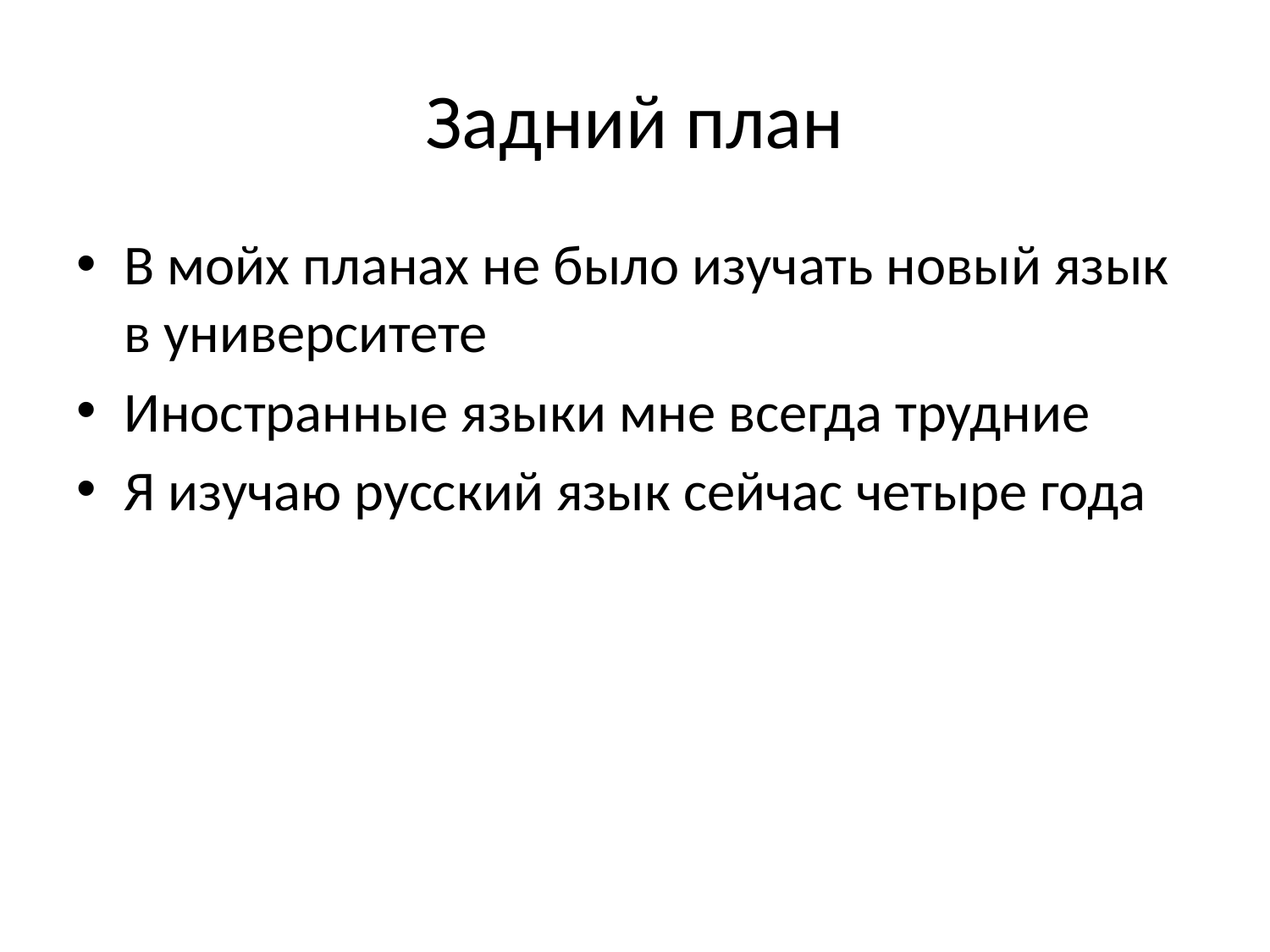

# Задний план
В мойх планах не было изучать новый язык в университете
Иностранные языки мне всегда трудние
Я изучаю русский язык сейчас четыре года